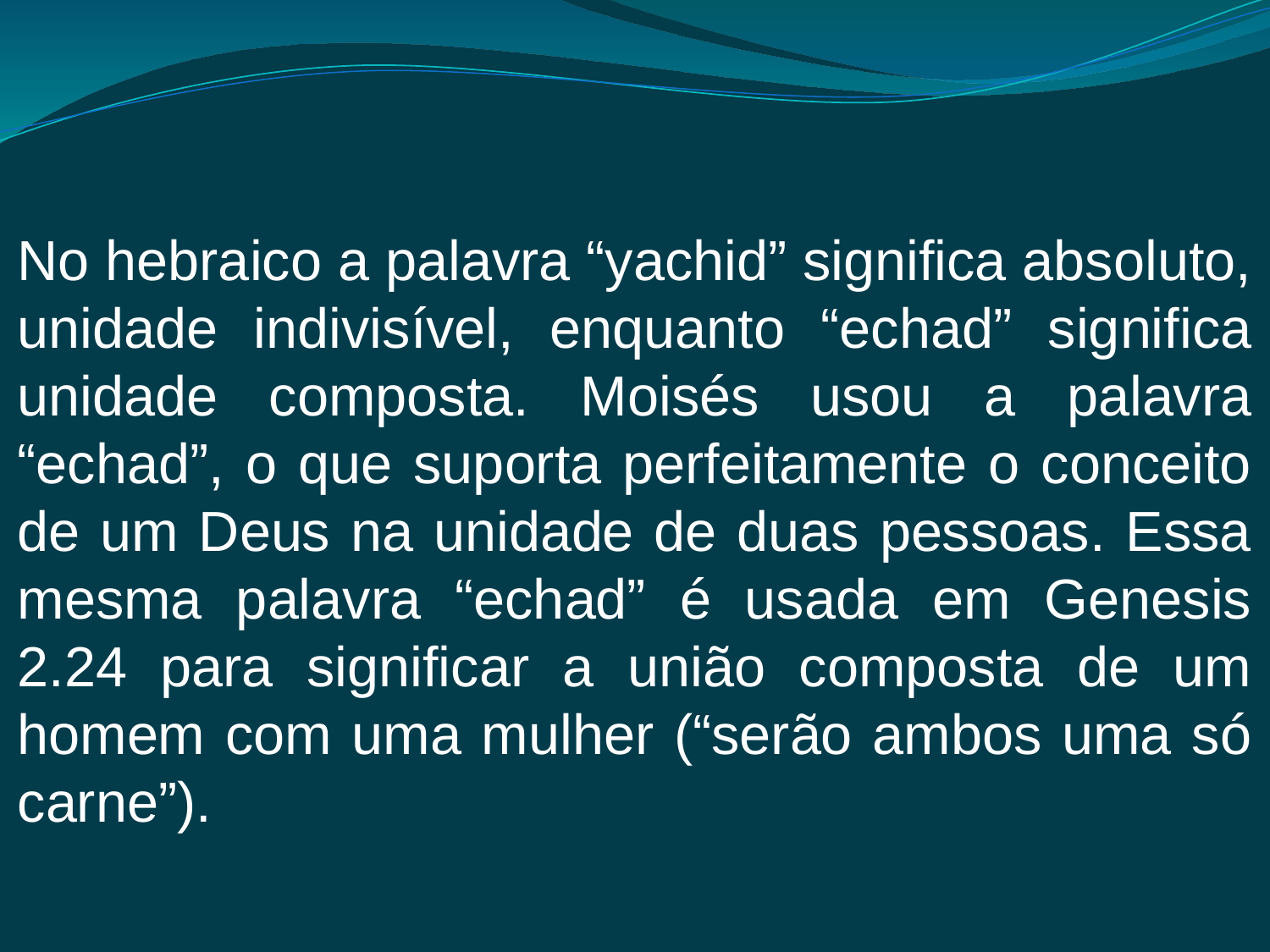

No hebraico a palavra “yachid” significa absoluto, unidade indivisível, enquanto “echad” significa unidade composta. Moisés usou a palavra “echad”, o que suporta perfeitamente o conceito de um Deus na unidade de duas pessoas. Essa mesma palavra “echad” é usada em Genesis 2.24 para significar a união composta de um homem com uma mulher (“serão ambos uma só carne”).